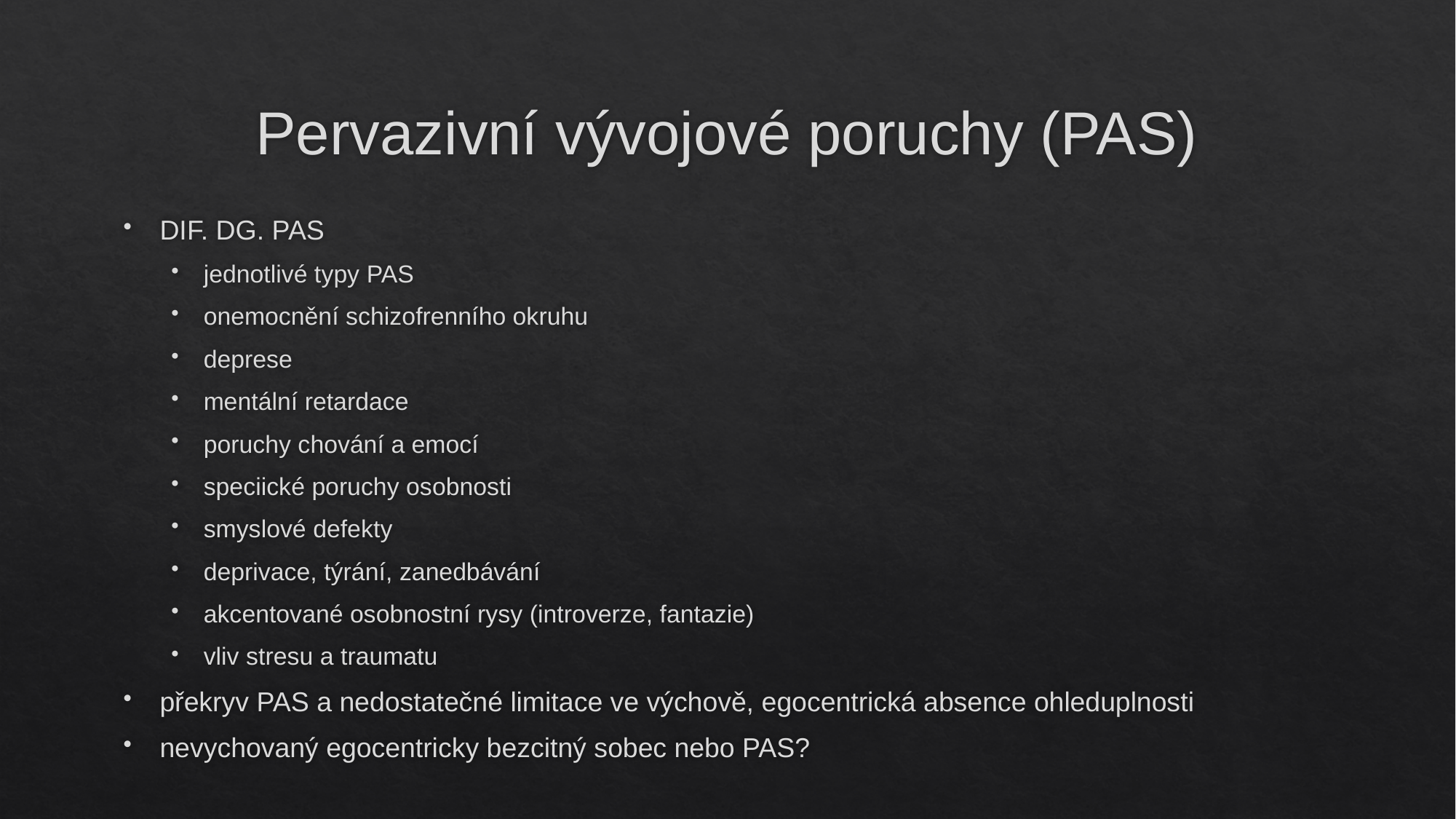

# Pervazivní vývojové poruchy (PAS)
DIF. DG. PAS
jednotlivé typy PAS
onemocnění schizofrenního okruhu
deprese
mentální retardace
poruchy chování a emocí
speciické poruchy osobnosti
smyslové defekty
deprivace, týrání, zanedbávání
akcentované osobnostní rysy (introverze, fantazie)
vliv stresu a traumatu
překryv PAS a nedostatečné limitace ve výchově, egocentrická absence ohleduplnosti
nevychovaný egocentricky bezcitný sobec nebo PAS?